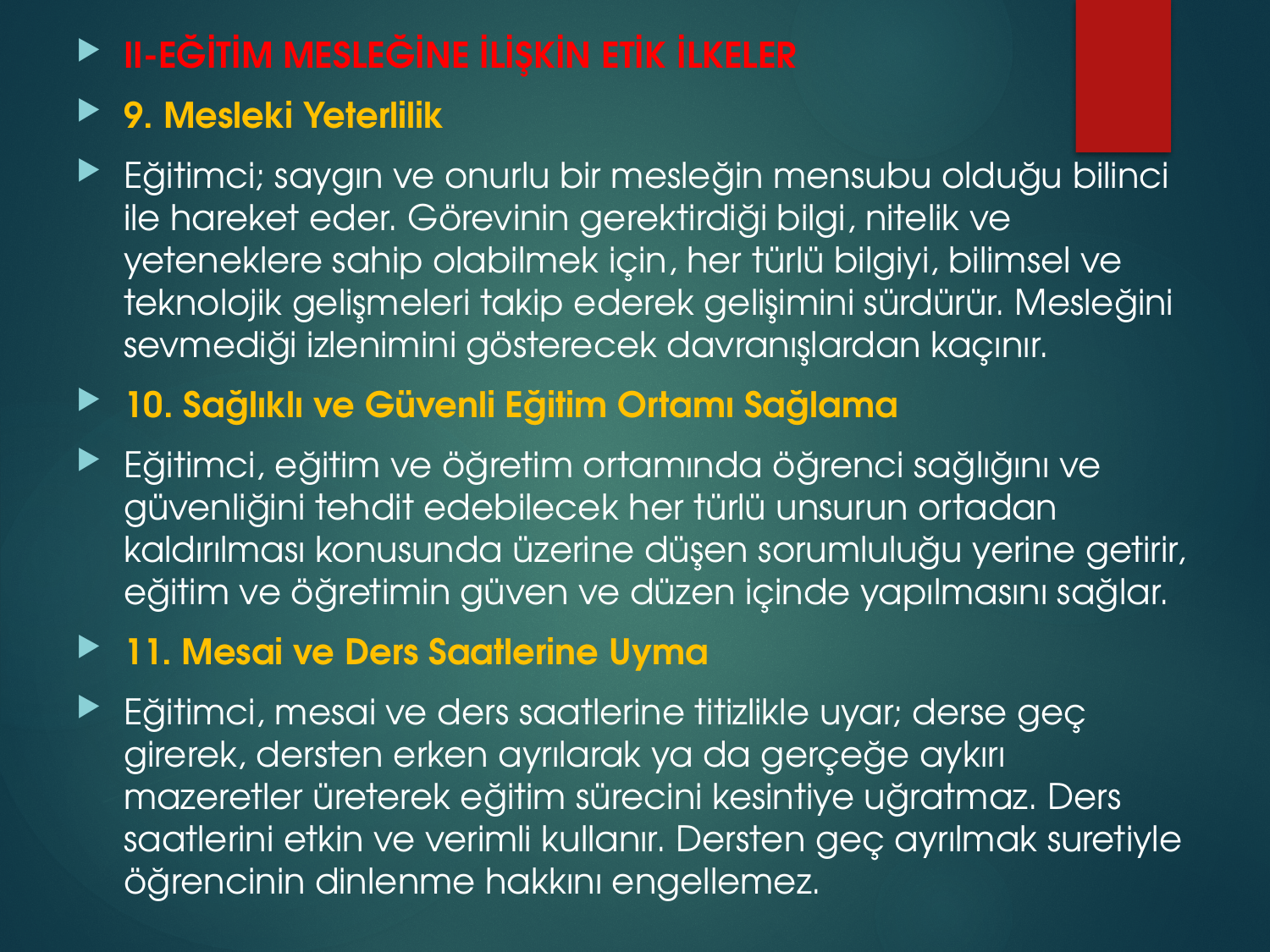

II-EĞİTİM MESLEĞİNE İLİŞKİN ETİK İLKELER
9. Mesleki Yeterlilik
Eğitimci; saygın ve onurlu bir mesleğin mensubu olduğu bilinci ile hareket eder. Görevinin gerektirdiği bilgi, nitelik ve yeteneklere sahip olabilmek için, her türlü bilgiyi, bilimsel ve teknolojik gelişmeleri takip ederek gelişimini sürdürür. Mesleğini sevmediği izlenimini gösterecek davranışlardan kaçınır.
10. Sağlıklı ve Güvenli Eğitim Ortamı Sağlama
Eğitimci, eğitim ve öğretim ortamında öğrenci sağlığını ve güvenliğini tehdit edebilecek her türlü unsurun ortadan kaldırılması konusunda üzerine düşen sorumluluğu yerine getirir, eğitim ve öğretimin güven ve düzen içinde yapılmasını sağlar.
11. Mesai ve Ders Saatlerine Uyma
Eğitimci, mesai ve ders saatlerine titizlikle uyar; derse geç girerek, dersten erken ayrılarak ya da gerçeğe aykırı mazeretler üreterek eğitim sürecini kesintiye uğratmaz. Ders saatlerini etkin ve verimli kullanır. Dersten geç ayrılmak suretiyle öğrencinin dinlenme hakkını engellemez.